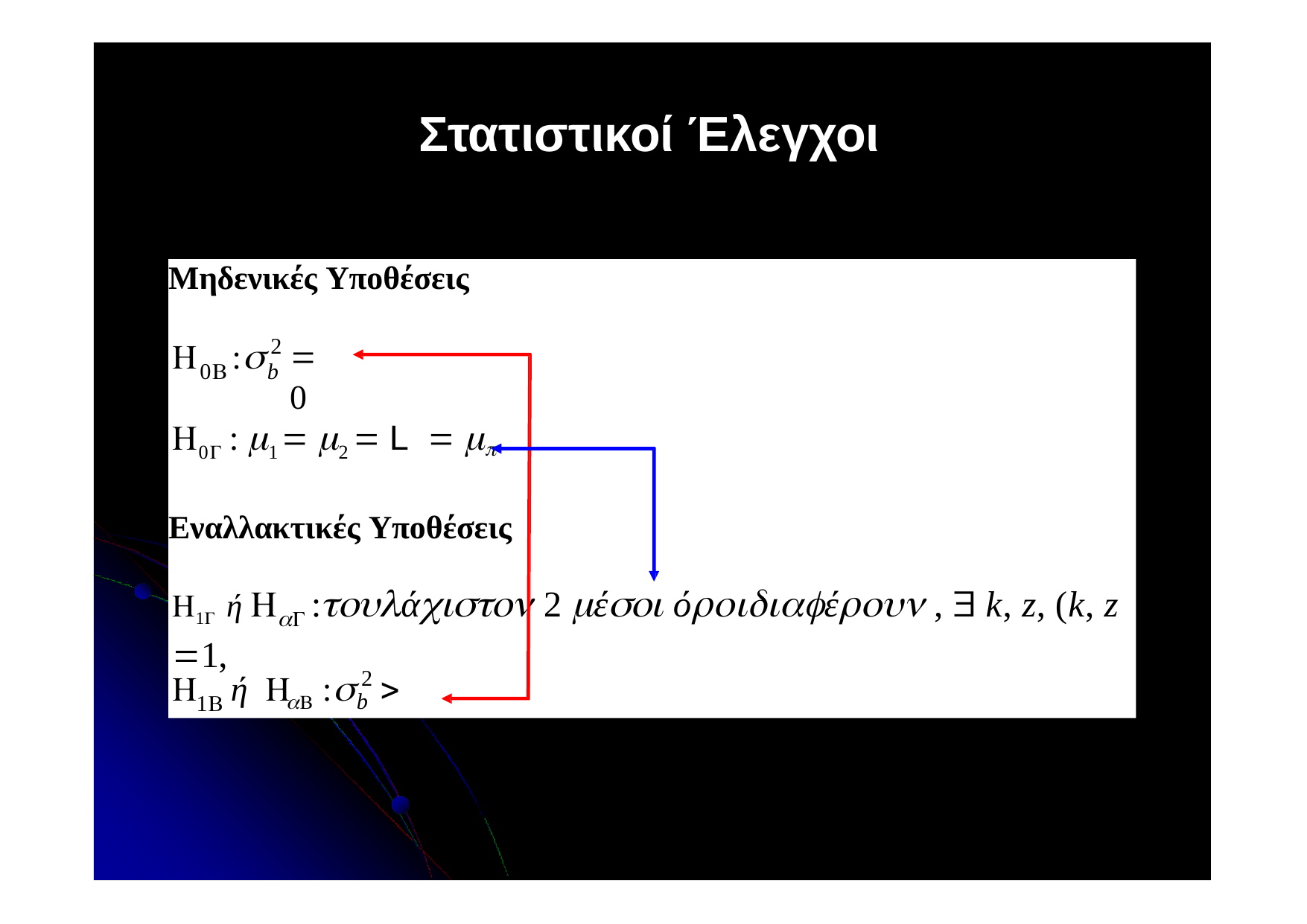

# Στατιστικοί Έλεγχοι
Μηδενικές Υποθέσεις

Η	:σ
2
0Β	b
= 0

Η0Γ : μ1 = μ2 =L = μπ
Εναλλακτικές Υποθέσεις
Η1Γ ή ΗαΓ :τουλάχιστον 2 μέσοι όροιδιαφέρουν , ∃ k, z, (k, z =1,

Η	ή  Η	:σ
2
αΒ	b
> 0
1Β